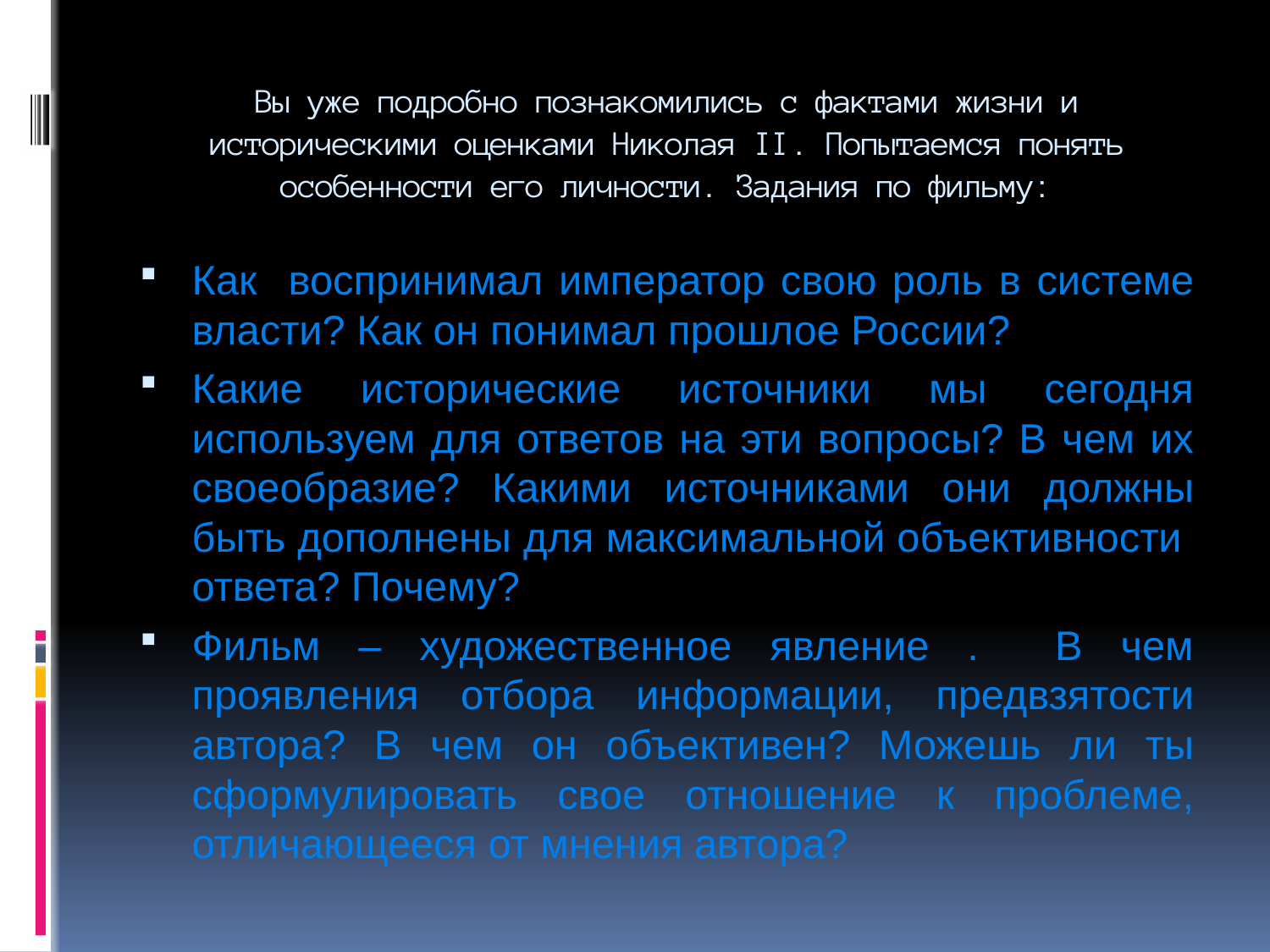

# Вы уже подробно познакомились с фактами жизни и историческими оценками Николая II. Попытаемся понять особенности его личности. Задания по фильму:
Как  воспринимал император свою роль в системе власти? Как он понимал прошлое России?
Какие исторические источники мы сегодня используем для ответов на эти вопросы? В чем их своеобразие? Какими источниками они должны быть дополнены для максимальной объективности  ответа? Почему?
Фильм – художественное явление .  В чем проявления отбора информации, предвзятости автора? В чем он объективен? Можешь ли ты сформулировать свое отношение к проблеме, отличающееся от мнения автора?